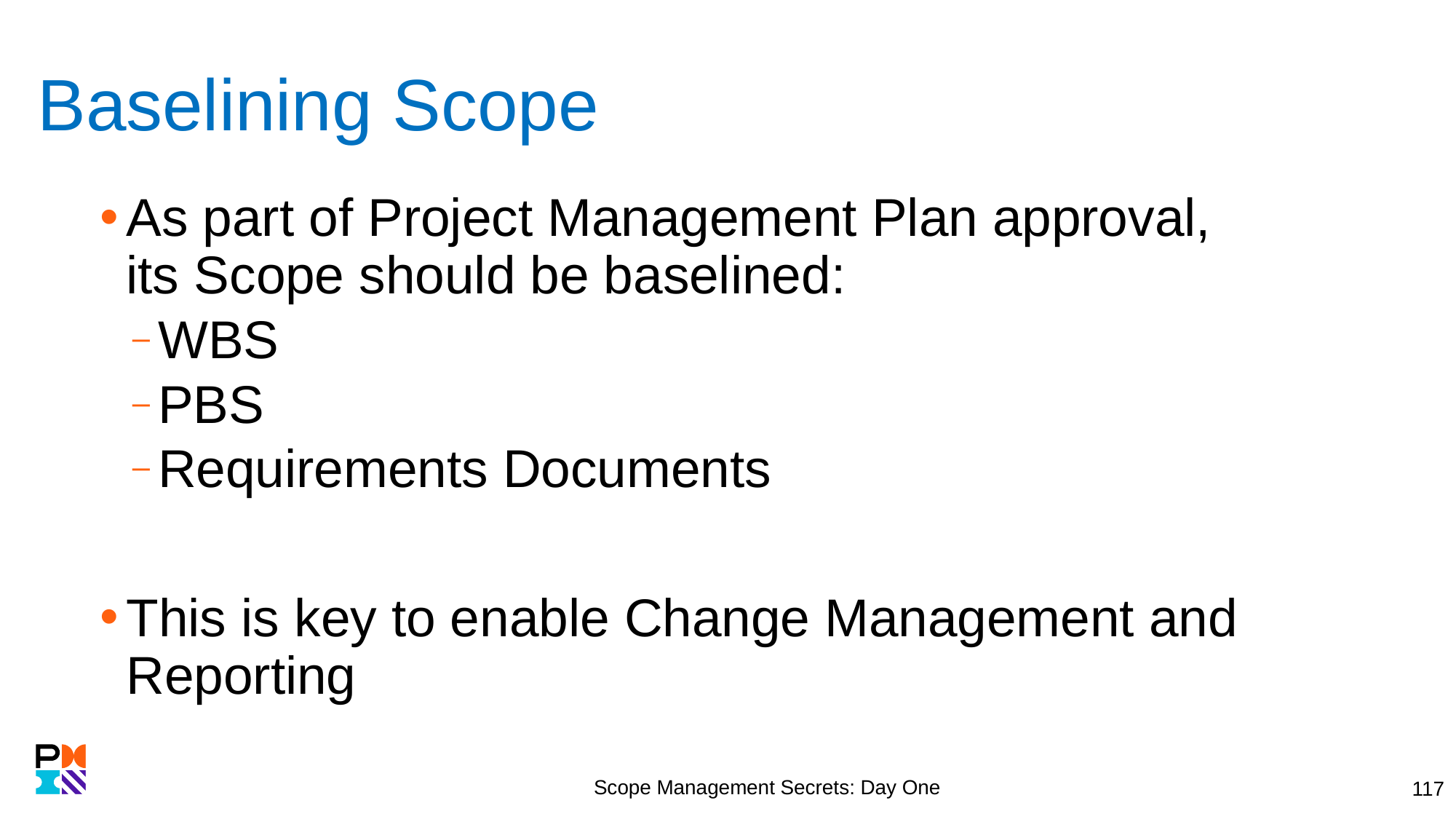

# Baselining Scope
As part of Project Management Plan approval,
its Scope should be baselined:
WBS
PBS
Requirements Documents

This is key to enable Change Management and Reporting
Scope Management Secrets: Day One